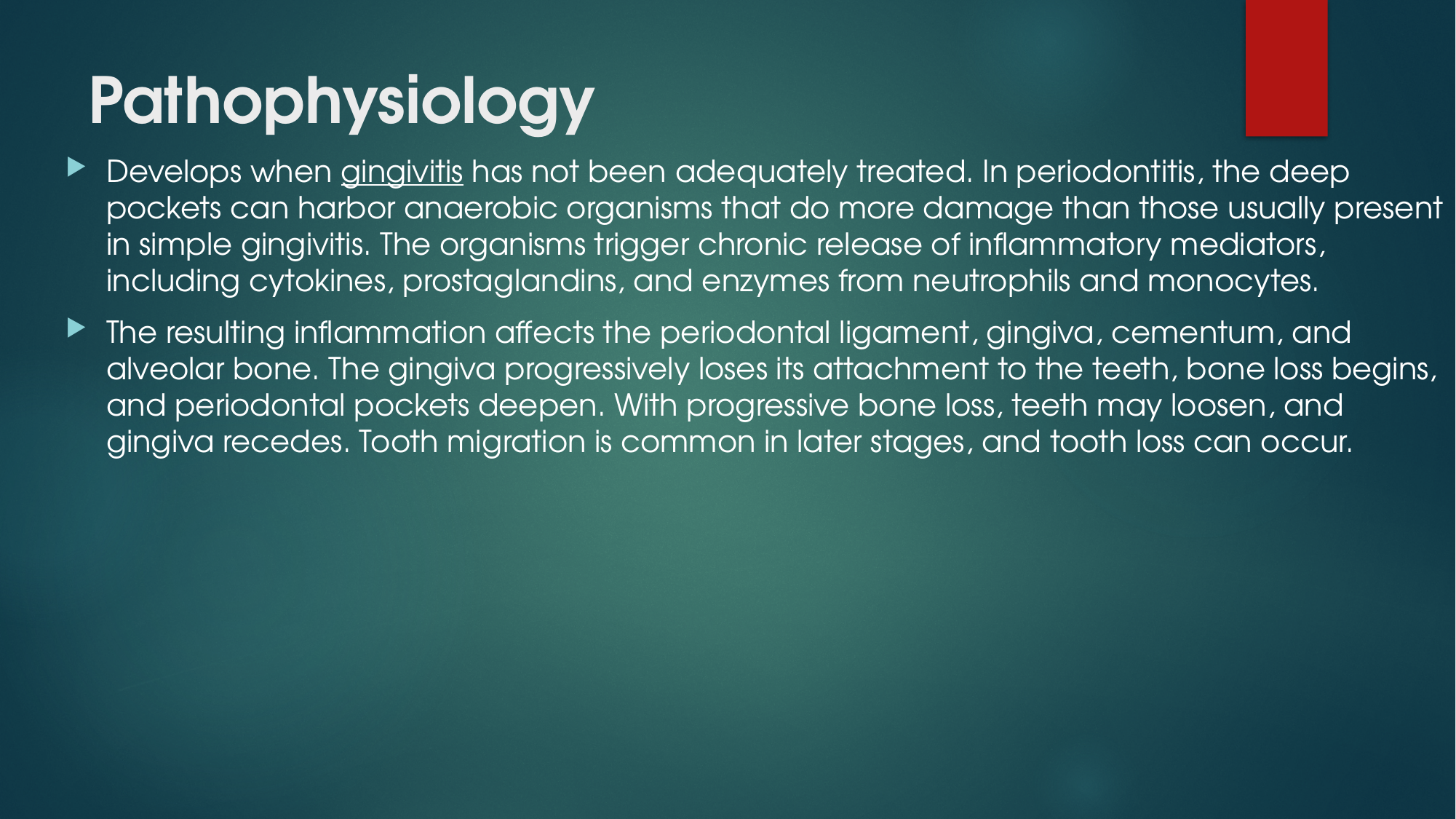

# Pathophysiology
Develops when gingivitis has not been adequately treated. In periodontitis, the deep pockets can harbor anaerobic organisms that do more damage than those usually present in simple gingivitis. The organisms trigger chronic release of inflammatory mediators, including cytokines, prostaglandins, and enzymes from neutrophils and monocytes.
The resulting inflammation affects the periodontal ligament, gingiva, cementum, and alveolar bone. The gingiva progressively loses its attachment to the teeth, bone loss begins, and periodontal pockets deepen. With progressive bone loss, teeth may loosen, and gingiva recedes. Tooth migration is common in later stages, and tooth loss can occur.